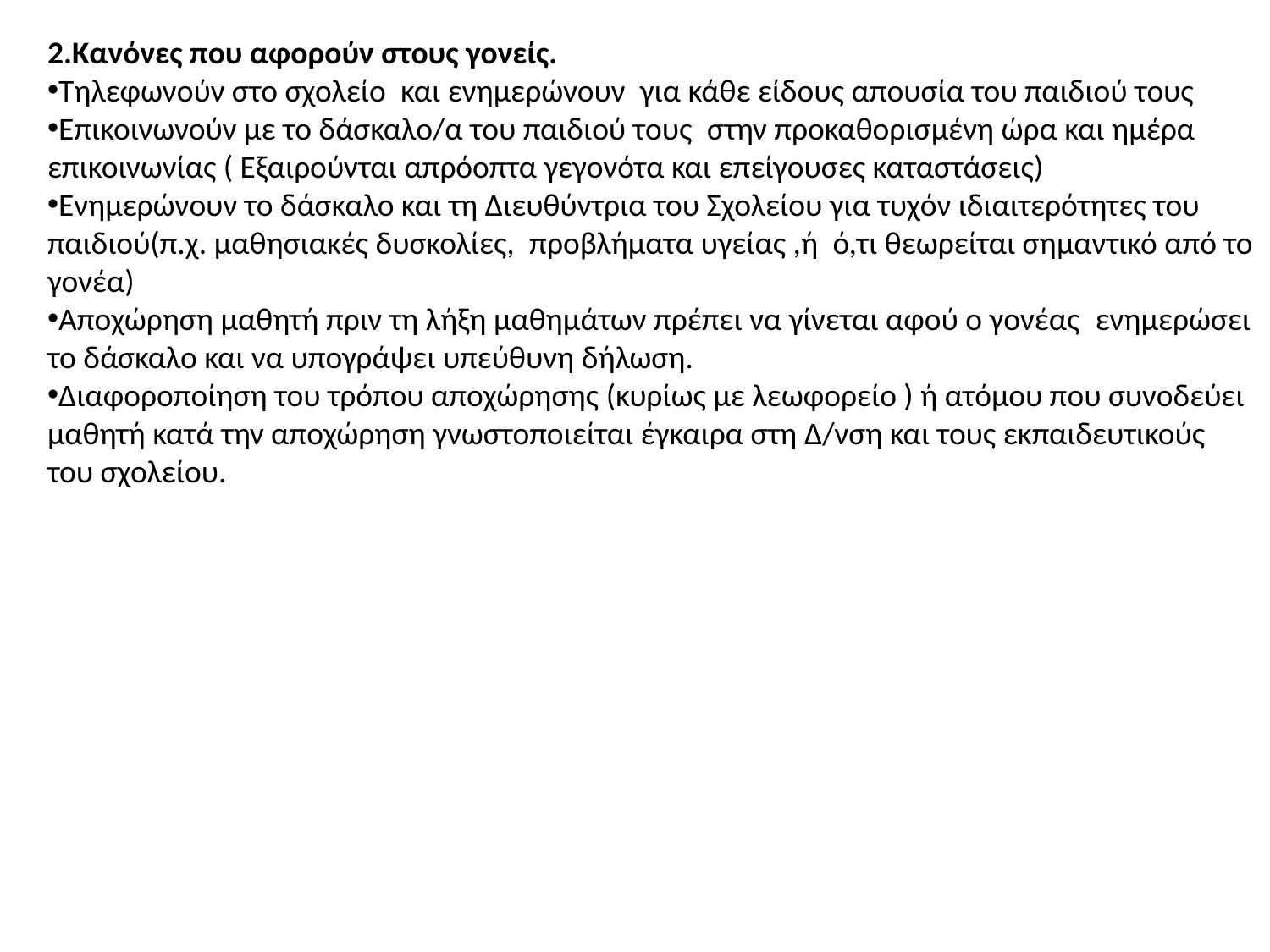

2.Κανόνες που αφορούν στους γονείς.
Τηλεφωνούν στο σχολείο  και ενημερώνουν  για κάθε είδους απουσία του παιδιού τους
Επικοινωνούν με το δάσκαλο/α του παιδιού τους  στην προκαθορισμένη ώρα και ημέρα επικοινωνίας ( Εξαιρούνται απρόοπτα γεγονότα και επείγουσες καταστάσεις)
Ενημερώνουν το δάσκαλο και τη Διευθύντρια του Σχολείου για τυχόν ιδιαιτερότητες του παιδιού(π.χ. μαθησιακές δυσκολίες,  προβλήματα υγείας ,ή  ό,τι θεωρείται σημαντικό από το γονέα)
Αποχώρηση μαθητή πριν τη λήξη μαθημάτων πρέπει να γίνεται αφού ο γονέας  ενημερώσει το δάσκαλο και να υπογράψει υπεύθυνη δήλωση.
Διαφοροποίηση του τρόπου αποχώρησης (κυρίως με λεωφορείο ) ή ατόμου που συνοδεύει μαθητή κατά την αποχώρηση γνωστοποιείται έγκαιρα στη Δ/νση και τους εκπαιδευτικούς του σχολείου.